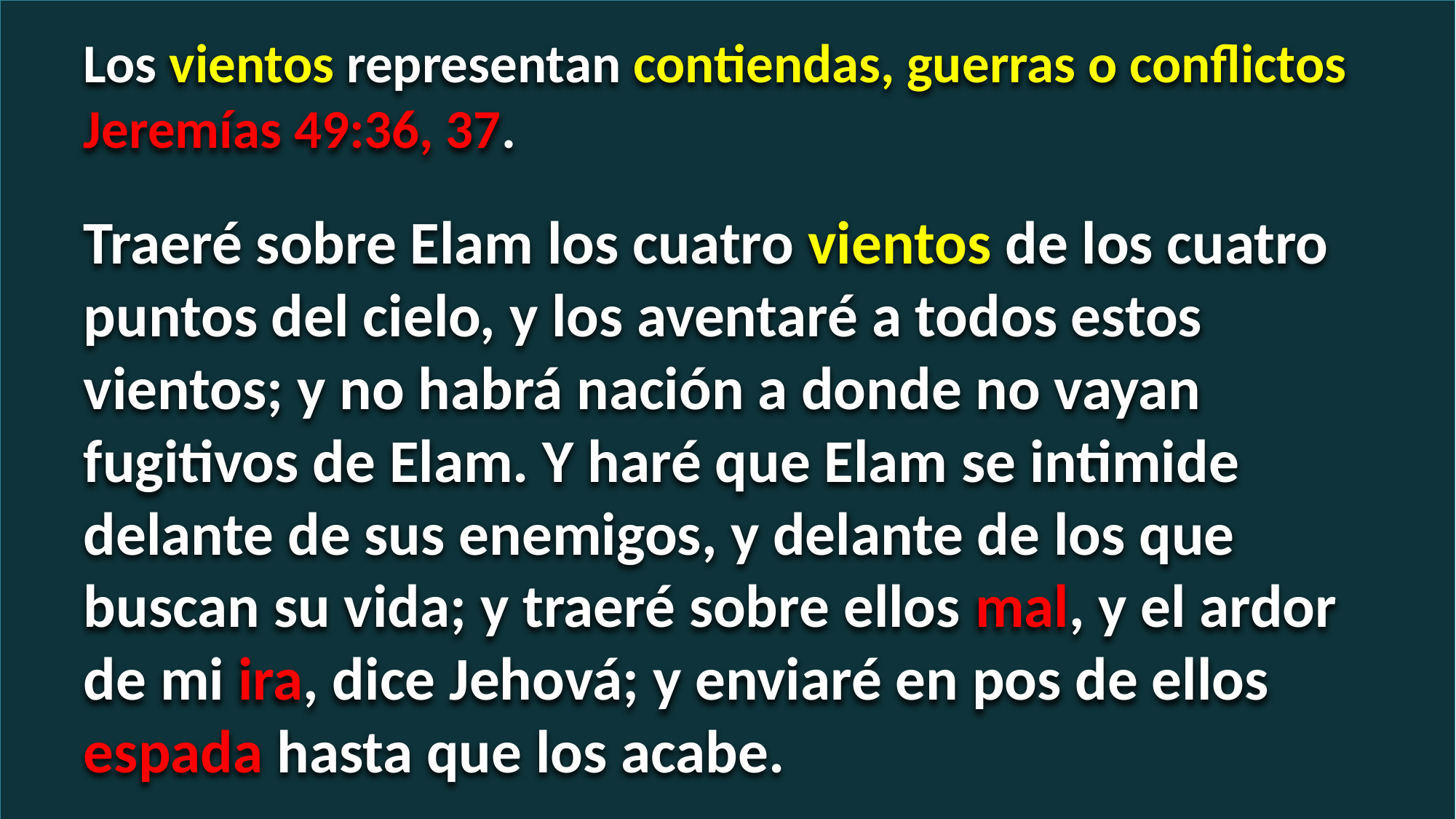

Los vientos representan contiendas, guerras o conflictos Jeremías 49:36, 37.

Traeré sobre Elam los cuatro vientos de los cuatro puntos del cielo, y los aventaré a todos estos vientos; y no habrá nación a donde no vayan fugitivos de Elam. Y haré que Elam se intimide delante de sus enemigos, y delante de los que buscan su vida; y traeré sobre ellos mal, y el ardor de mi ira, dice Jehová; y enviaré en pos de ellos espada hasta que los acabe.